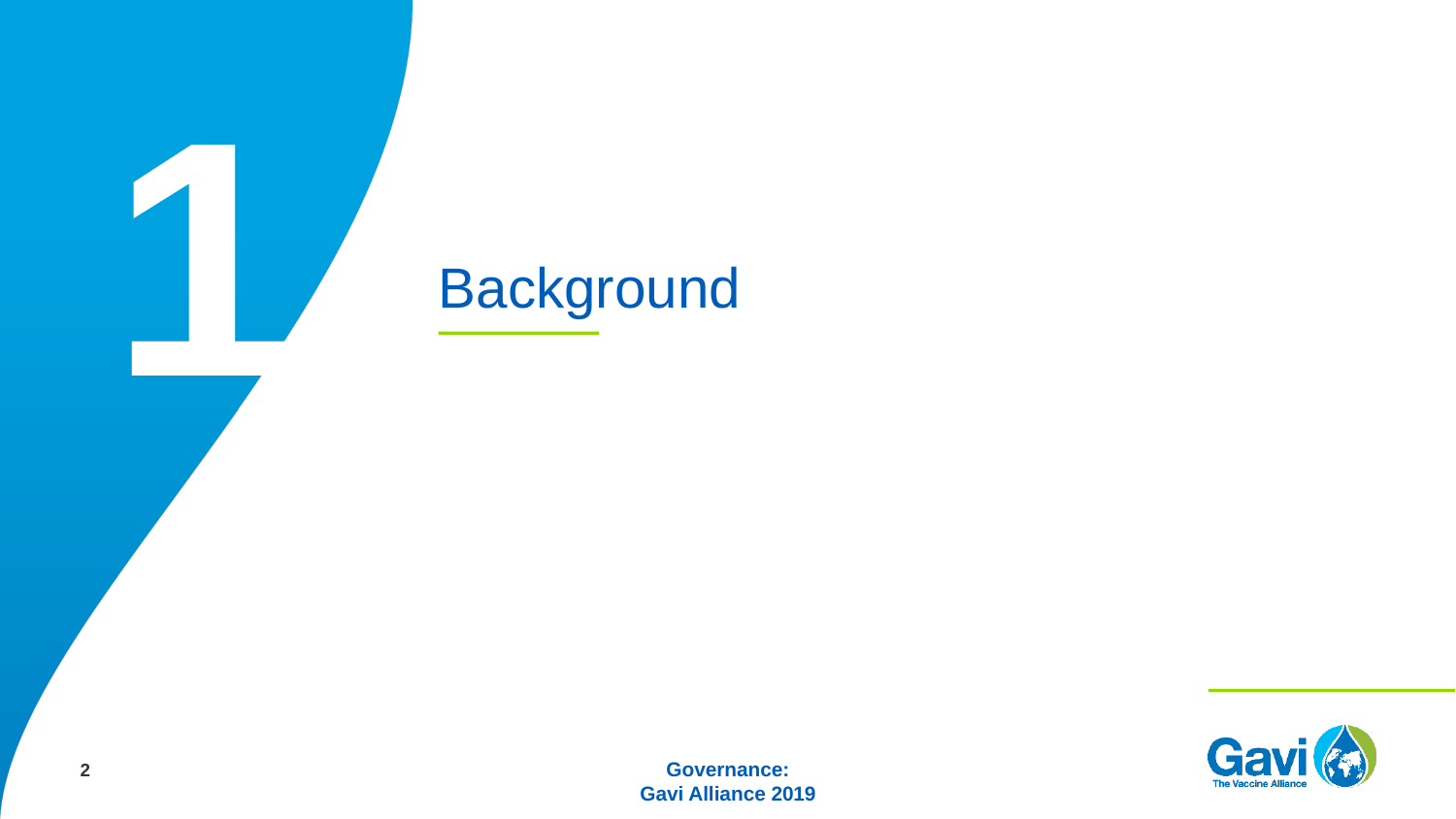

1
# Background
2
Governance:
Gavi Alliance 2019